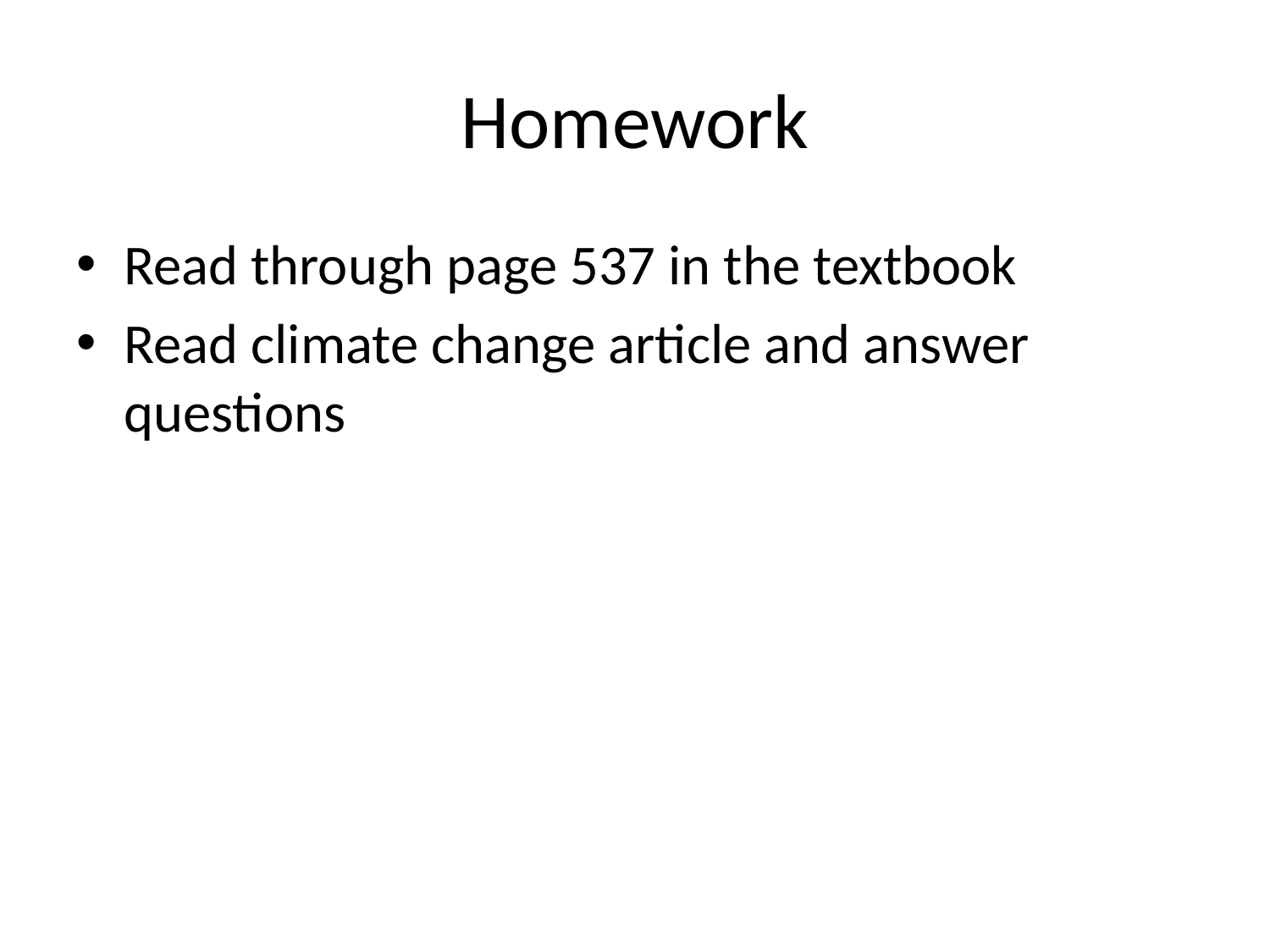

# Homework
Read through page 537 in the textbook
Read climate change article and answer questions